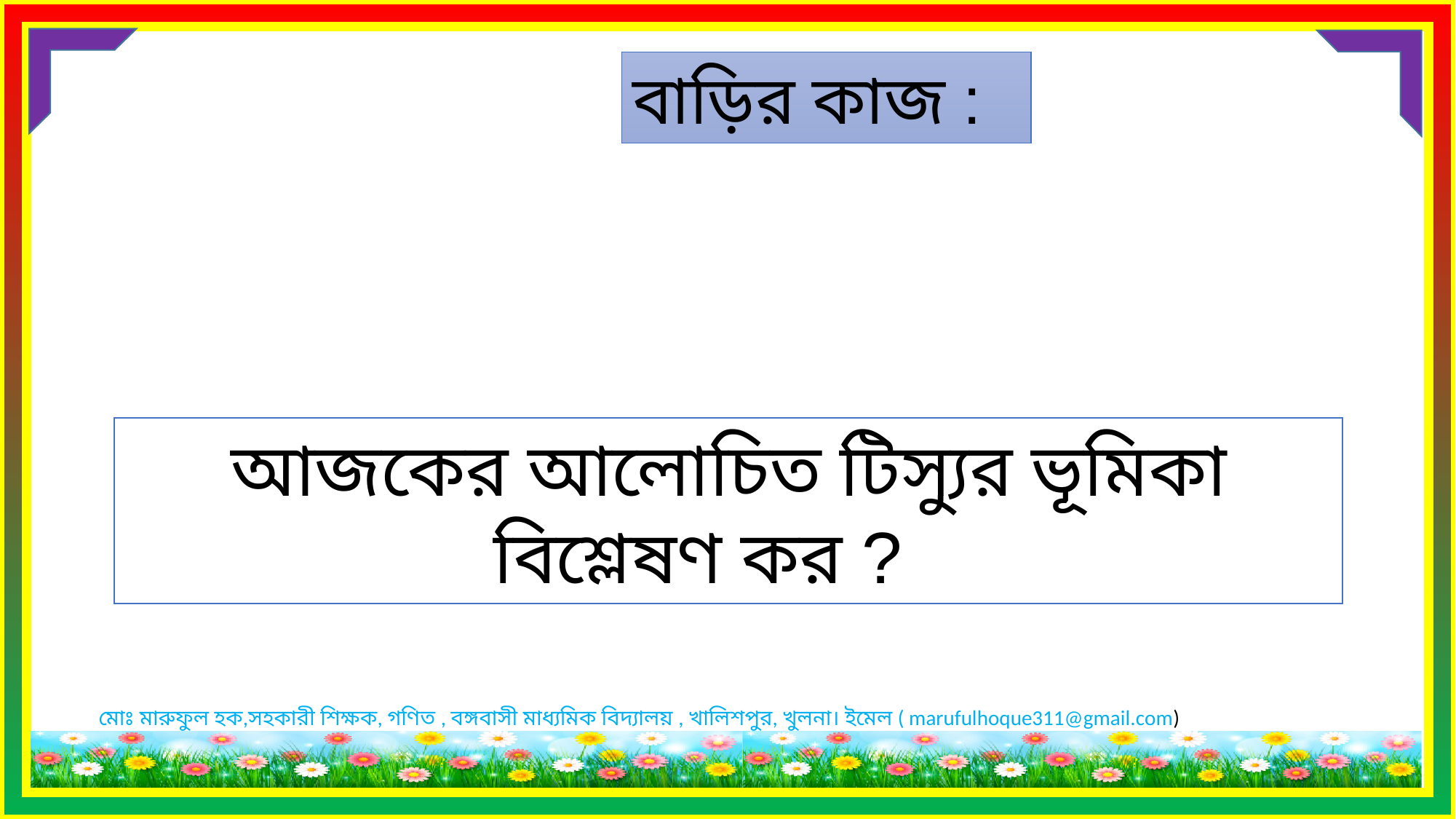

বাড়ির কাজ :
আজকের আলোচিত টিস্যুর ভূমিকা বিশ্লেষণ কর ?